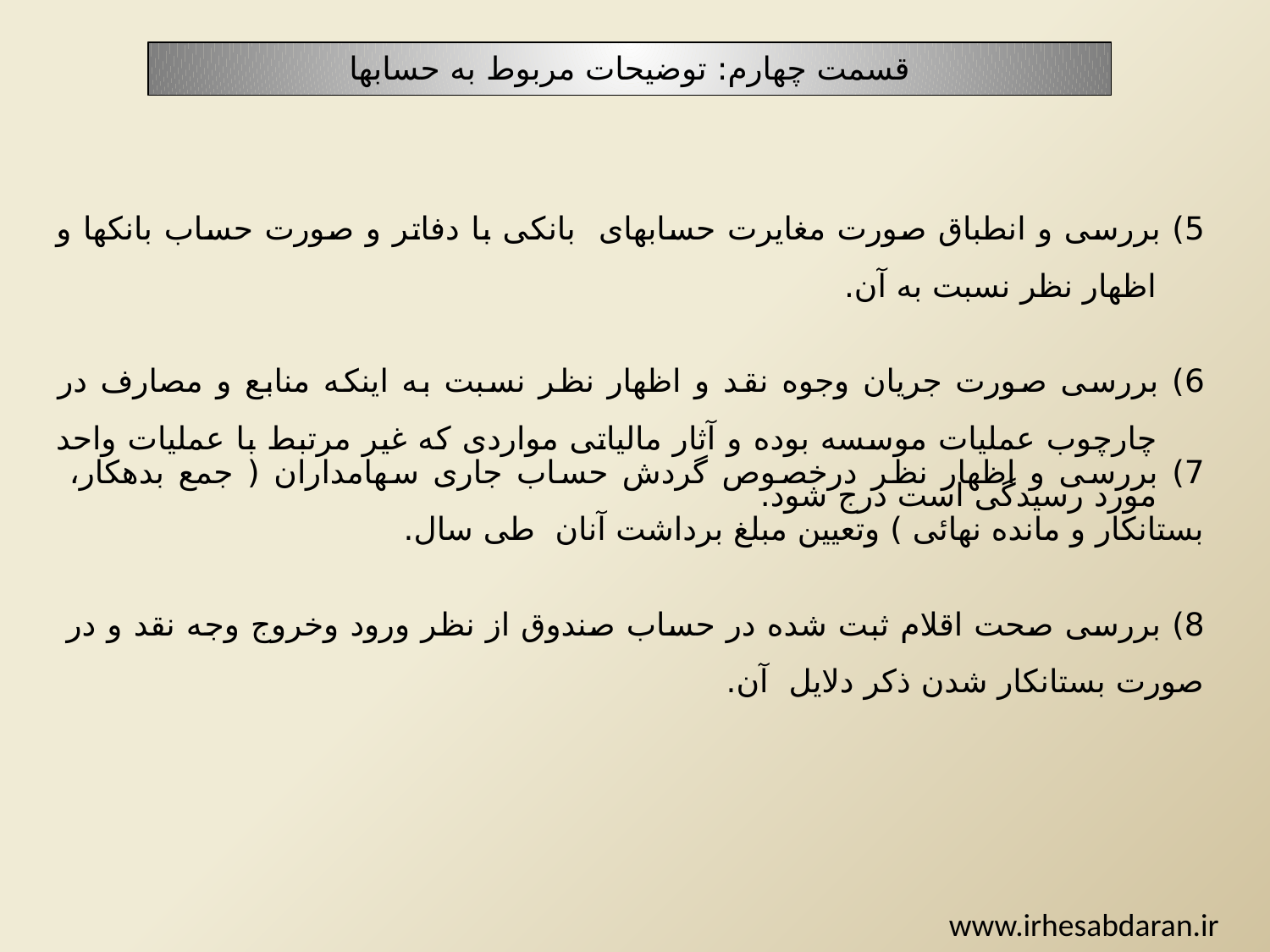

قسمت چهارم: توضیحات مربوط به حسابها

5) بررسی و انطباق صورت مغایرت حسابهای  بانکی با دفاتر و صورت حساب بانکها و اظهار نظر نسبت به آن.

6) بررسی صورت جریان وجوه نقد و اظهار نظر نسبت به اینکه منابع و مصارف در چارچوب عملیات موسسه بوده و آثار مالیاتی مواردی که غیر مرتبط با عملیات واحد مورد رسیدگی است درج شود.

7) بررسی و اظهار نظر درخصوص گردش حساب جاری سهامداران ( جمع بدهکار، بستانکار و مانده نهائی ) وتعیین مبلغ برداشت آنان  طی سال.

8) بررسی صحت اقلام ثبت شده در حساب صندوق از نظر ورود وخروج وجه نقد و در صورت بستانکار شدن ذکر دلایل  آن.
www.irhesabdaran.ir